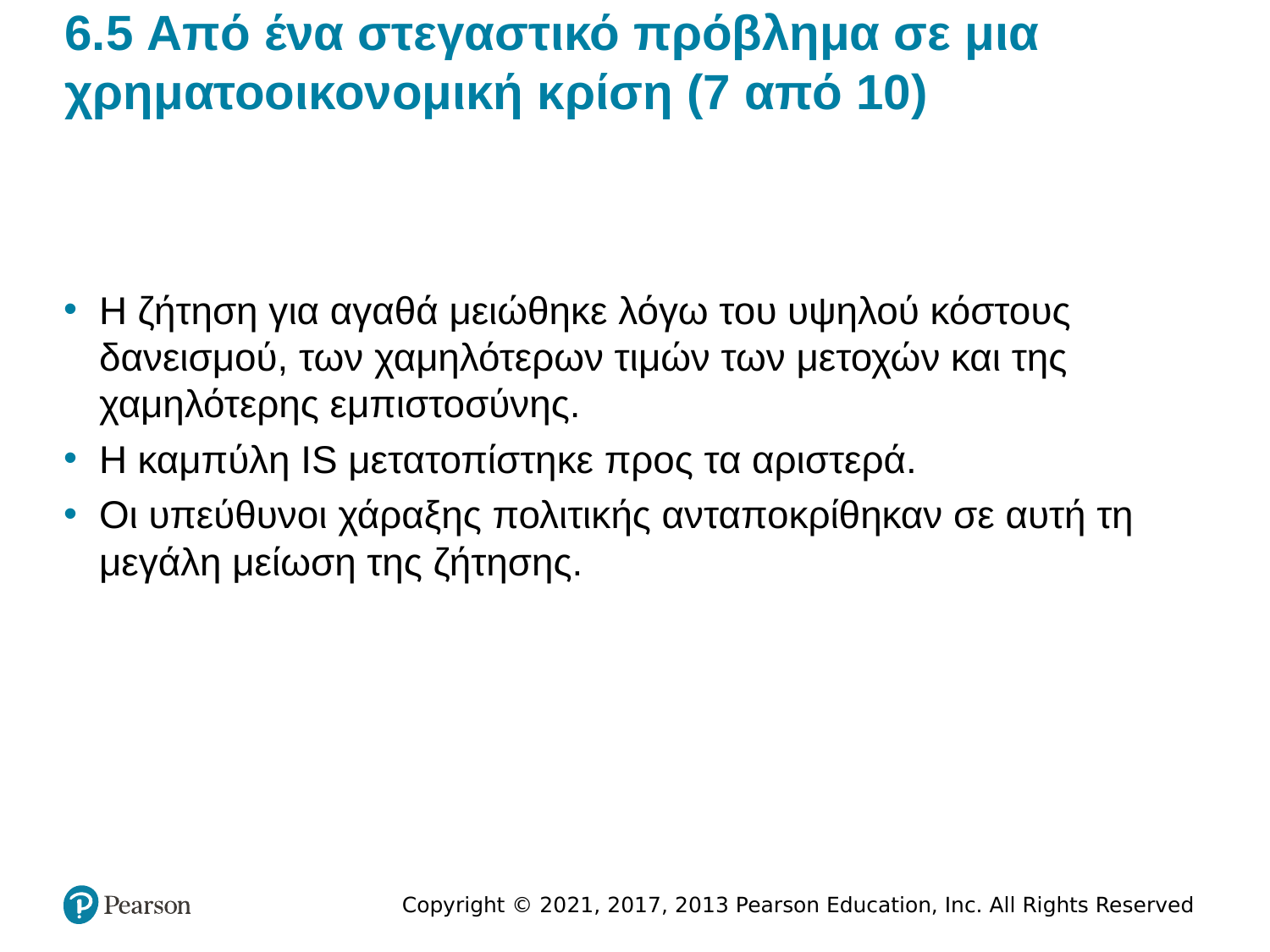

# 6.5 Από ένα στεγαστικό πρόβλημα σε μια χρηματοοικονομική κρίση (7 από 10)
Η ζήτηση για αγαθά μειώθηκε λόγω του υψηλού κόστους δανεισμού, των χαμηλότερων τιμών των μετοχών και της χαμηλότερης εμπιστοσύνης.
Η καμπύλη IS μετατοπίστηκε προς τα αριστερά.
Οι υπεύθυνοι χάραξης πολιτικής ανταποκρίθηκαν σε αυτή τη μεγάλη μείωση της ζήτησης.